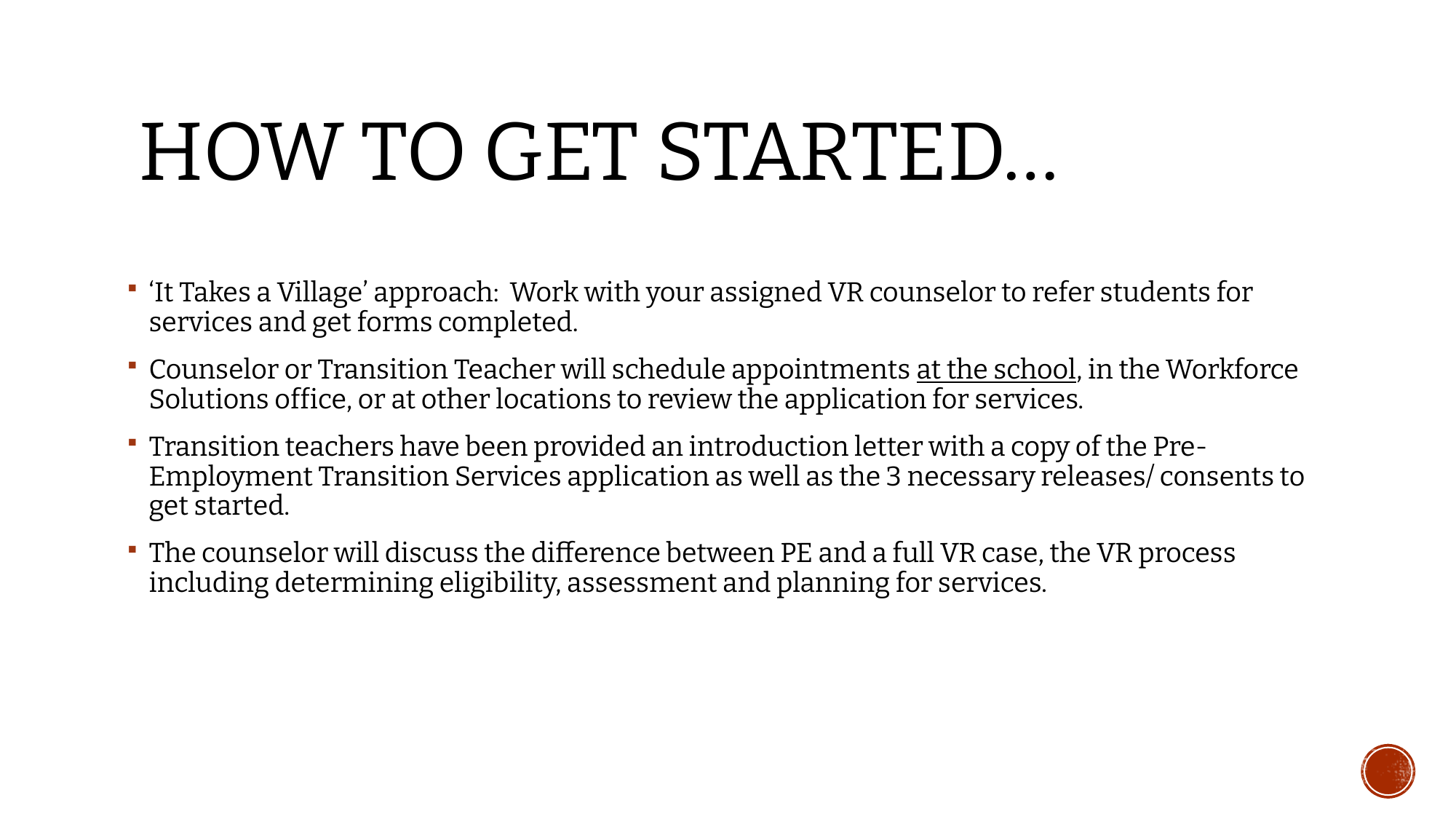

# How to get started…
‘It Takes a Village’ approach:  Work with your assigned VR counselor to refer students for services and get forms completed.
Counselor or Transition Teacher will schedule appointments at the school, in the Workforce Solutions office, or at other locations to review the application for services.
Transition teachers have been provided an introduction letter with a copy of the Pre-Employment Transition Services application as well as the 3 necessary releases/ consents to get started.
The counselor will discuss the difference between PE and a full VR case, the VR process  including determining eligibility, assessment and planning for services.